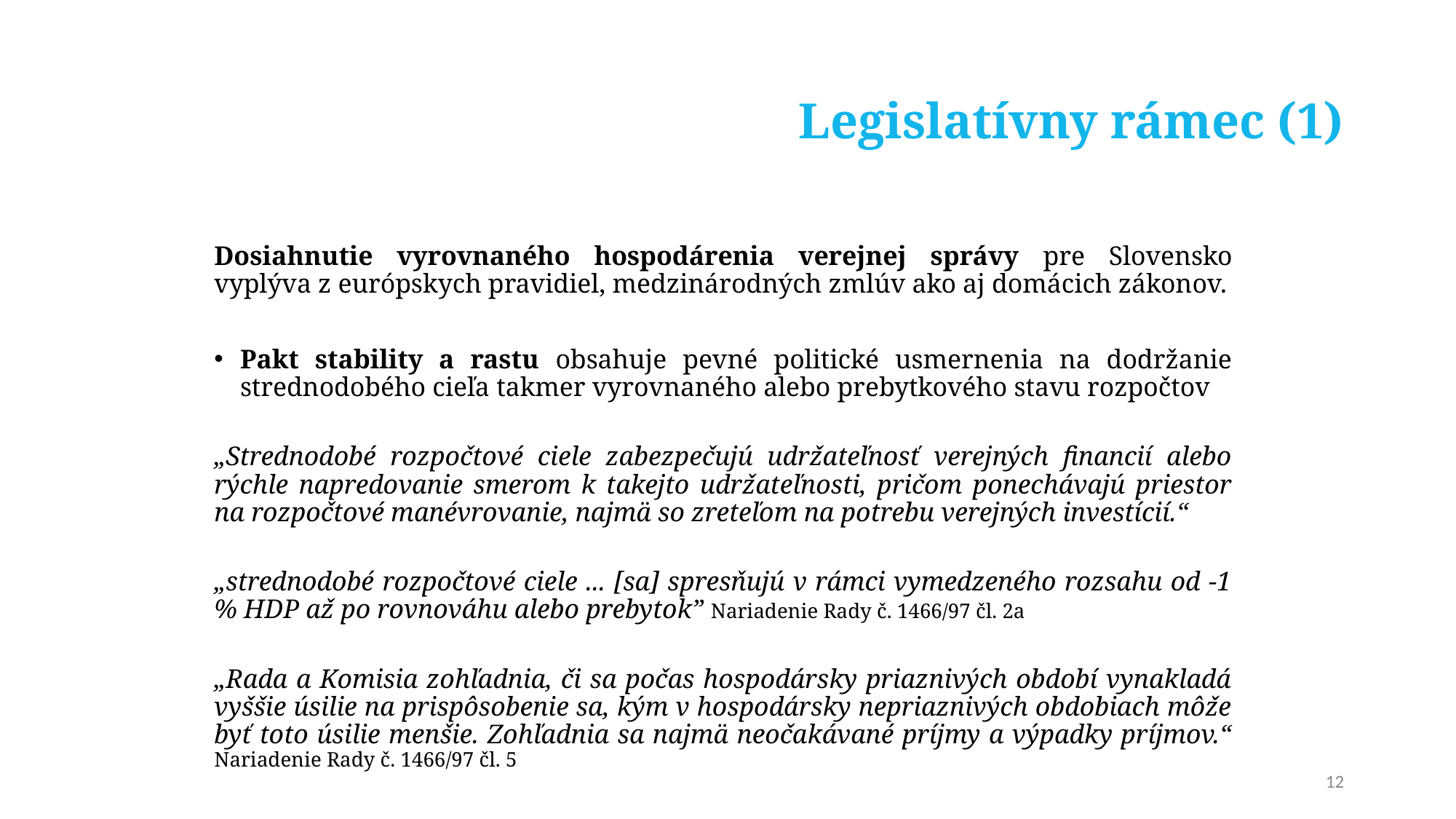

# Legislatívny rámec (1)
Dosiahnutie vyrovnaného hospodárenia verejnej správy pre Slovensko vyplýva z európskych pravidiel, medzinárodných zmlúv ako aj domácich zákonov.

Pakt stability a rastu obsahuje pevné politické usmernenia na dodržanie strednodobého cieľa takmer vyrovnaného alebo prebytkového stavu rozpočtov

„Strednodobé rozpočtové ciele zabezpečujú udržateľnosť verejných financií alebo rýchle napredovanie smerom k takejto udržateľnosti, pričom ponechávajú priestor na rozpočtové manévrovanie, najmä so zreteľom na potrebu verejných investícií.“

„strednodobé rozpočtové ciele ... [sa] spresňujú v rámci vymedzeného rozsahu od -1 % HDP až po rovnováhu alebo prebytok” Nariadenie Rady č. 1466/97 čl. 2a

„Rada a Komisia zohľadnia, či sa počas hospodársky priaznivých období vynakladá vyššie úsilie na prispôsobenie sa, kým v hospodársky nepriaznivých obdobiach môže byť toto úsilie menšie. Zohľadnia sa najmä neočakávané príjmy a výpadky príjmov.“ Nariadenie Rady č. 1466/97 čl. 5
12